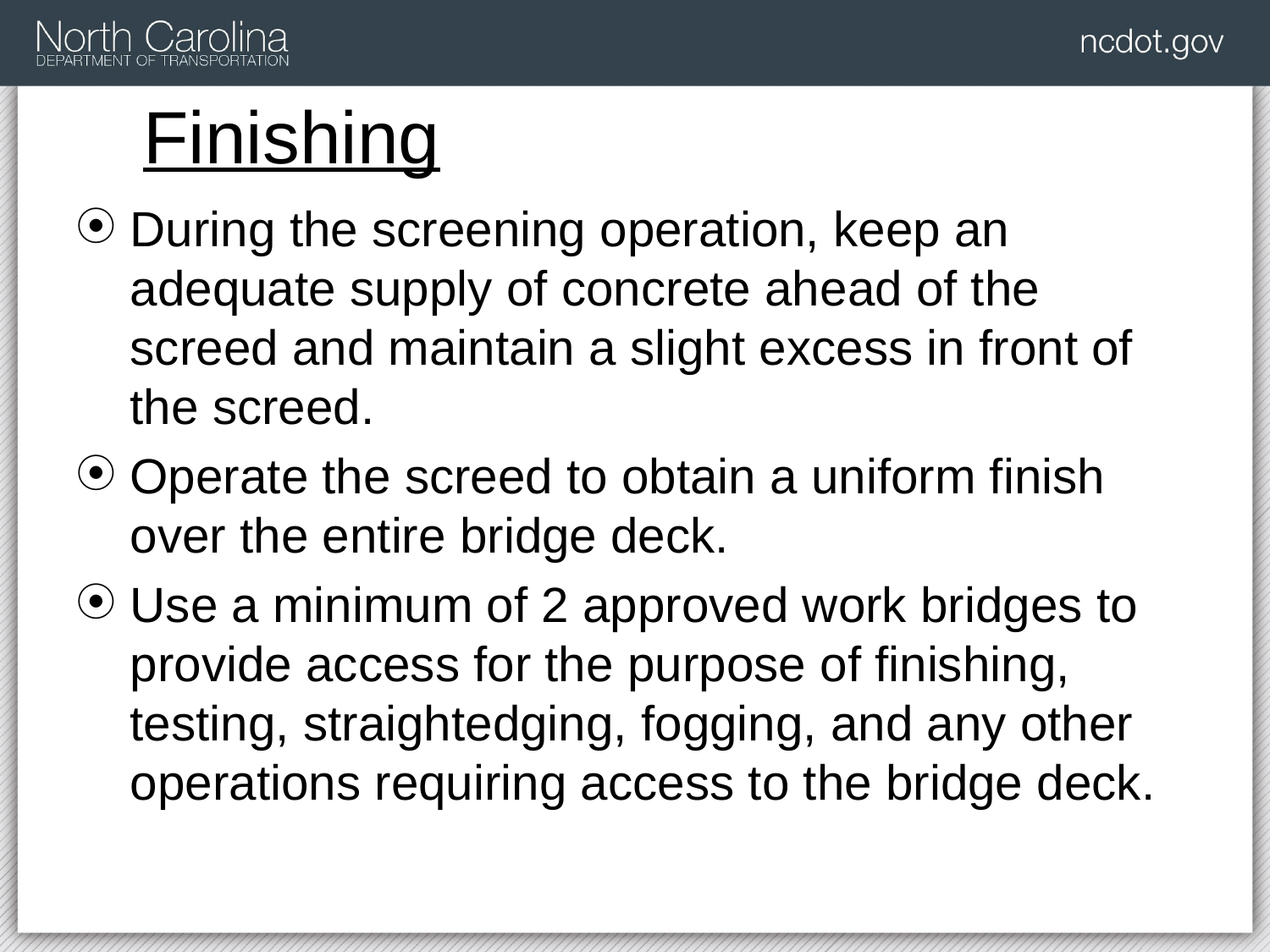

# Finishing
During the screening operation, keep an adequate supply of concrete ahead of the screed and maintain a slight excess in front of the screed.
Operate the screed to obtain a uniform finish over the entire bridge deck.
Use a minimum of 2 approved work bridges to provide access for the purpose of finishing, testing, straightedging, fogging, and any other operations requiring access to the bridge deck.